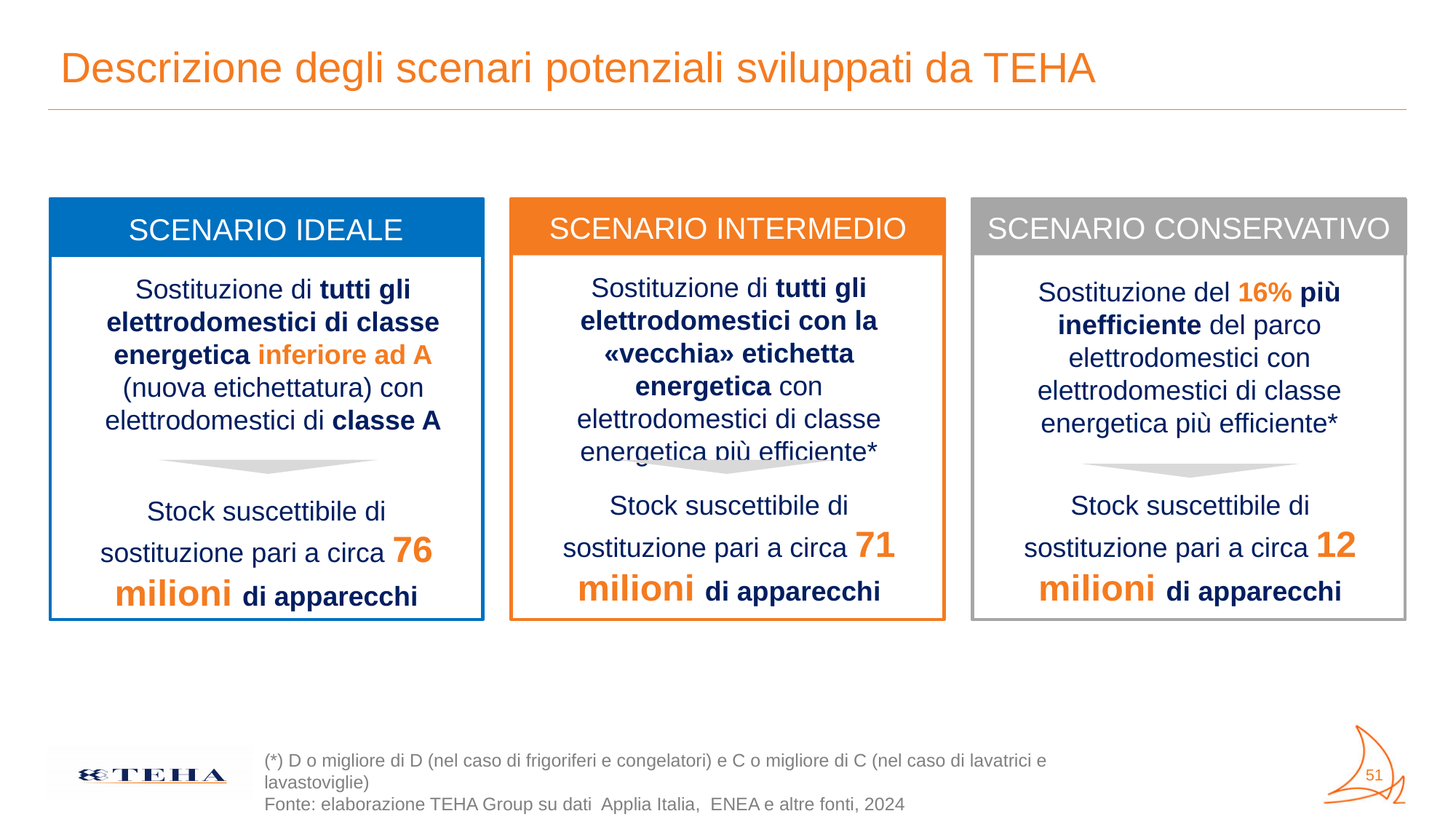

# Descrizione degli scenari potenziali sviluppati da TEHA
SCENARIO CONSERVATIVO

SCENARIO INTERMEDIO

SCENARIO IDEALE
Sostituzione di tutti gli elettrodomestici con la «vecchia» etichetta energetica con elettrodomestici di classe energetica più efficiente*

Sostituzione di tutti gli elettrodomestici di classe energetica inferiore ad A (nuova etichettatura) con elettrodomestici di classe A

Sostituzione del 16% più inefficiente del parco elettrodomestici con elettrodomestici di classe energetica più efficiente*

Stock suscettibile di sostituzione pari a circa 71 milioni di apparecchi

Stock suscettibile di sostituzione pari a circa 12 milioni di apparecchi

Stock suscettibile di sostituzione pari a circa 76 milioni di apparecchi

(*) D o migliore di D (nel caso di frigoriferi e congelatori) e C o migliore di C (nel caso di lavatrici e lavastoviglie)
Fonte: elaborazione TEHA Group su dati  Applia Italia,  ENEA e altre fonti, 2024